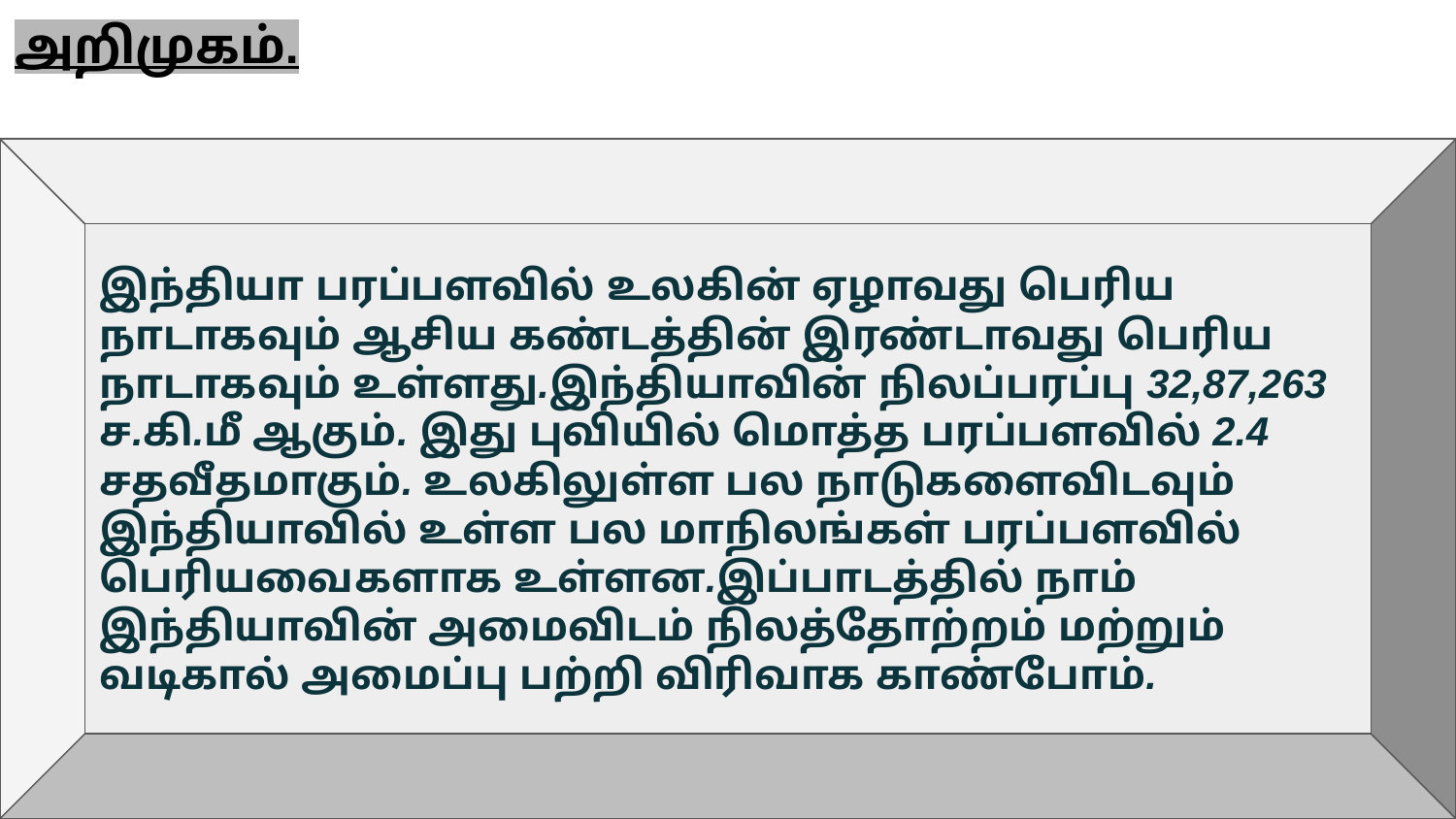

அறிமுகம்.
இந்தியா பரப்பளவில் உலகின் ஏழாவது பெரிய நாடாகவும் ஆசிய கண்டத்தின் இரண்டாவது பெரிய நாடாகவும் உள்ளது.இந்தியாவின் நிலப்பரப்பு 32,87,263 ச.கி.மீ ஆகும். இது புவியில் மொத்த பரப்பளவில் 2.4 சதவீதமாகும். உலகிலுள்ள பல நாடுகளைவிடவும் இந்தியாவில் உள்ள பல மாநிலங்கள் பரப்பளவில் பெரியவைகளாக உள்ளன.இப்பாடத்தில் நாம் இந்தியாவின் அமைவிடம் நிலத்தோற்றம் மற்றும் வடிகால் அமைப்பு பற்றி விரிவாக காண்போம்.